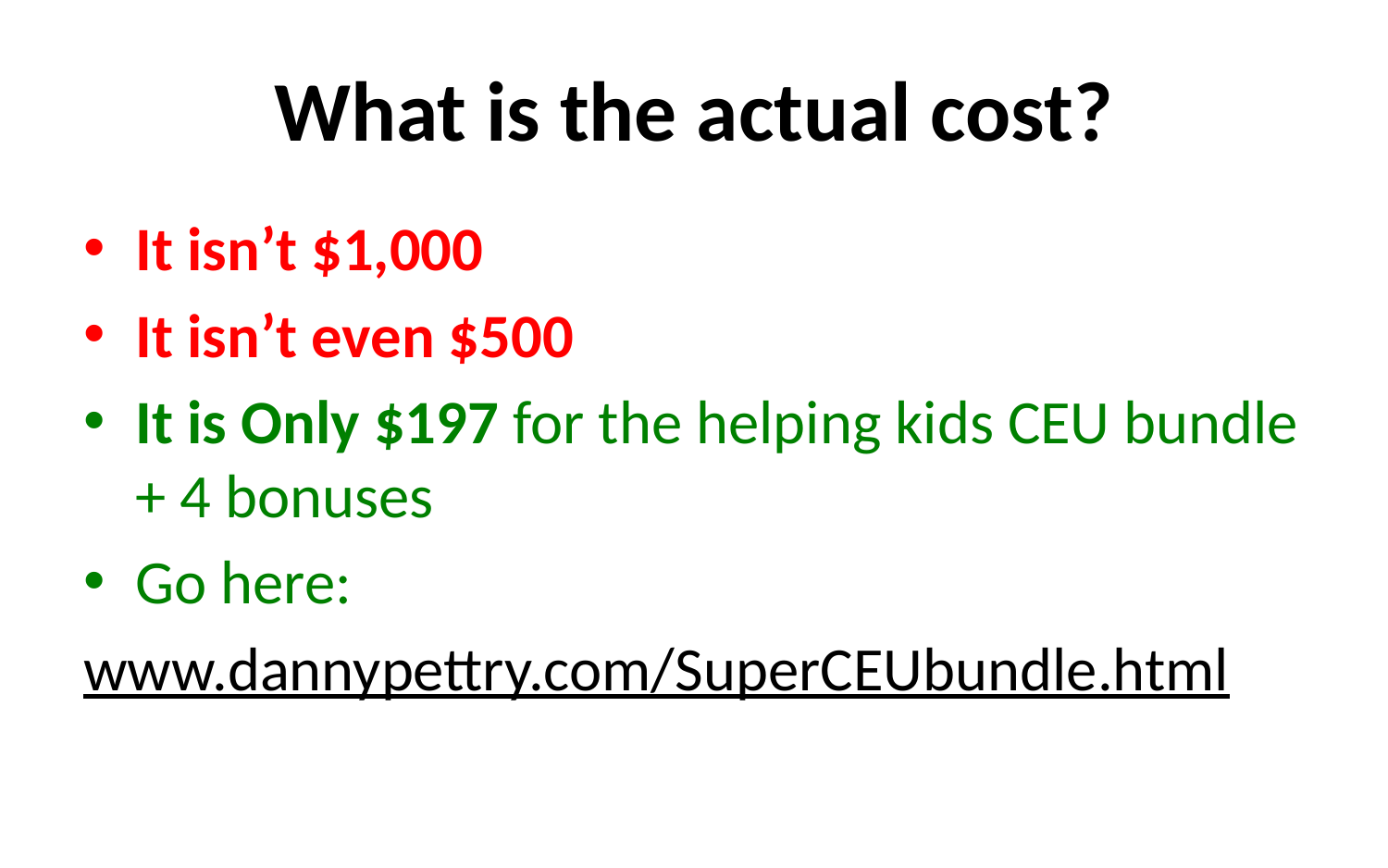

# What is the actual cost?
It isn’t $1,000
It isn’t even $500
It is Only $197 for the helping kids CEU bundle + 4 bonuses
Go here:
www.dannypettry.com/SuperCEUbundle.html